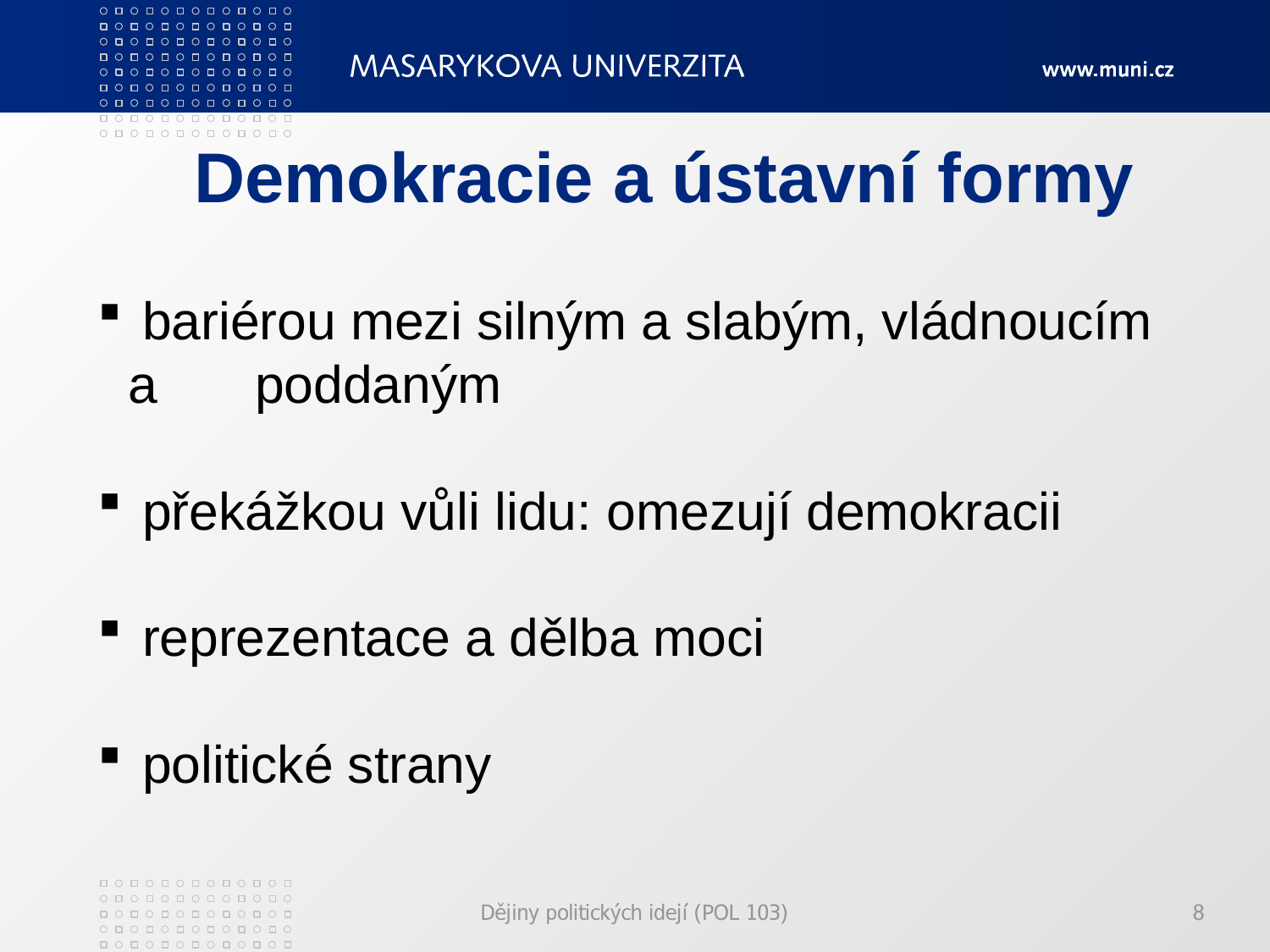

# Demokracie a ústavní formy
 bariérou mezi silným a slabým, vládnoucím a 	poddaným

 překážkou vůli lidu: omezují demokracii

 reprezentace a dělba moci

 politické strany
Dějiny politických idejí (POL 103)
8